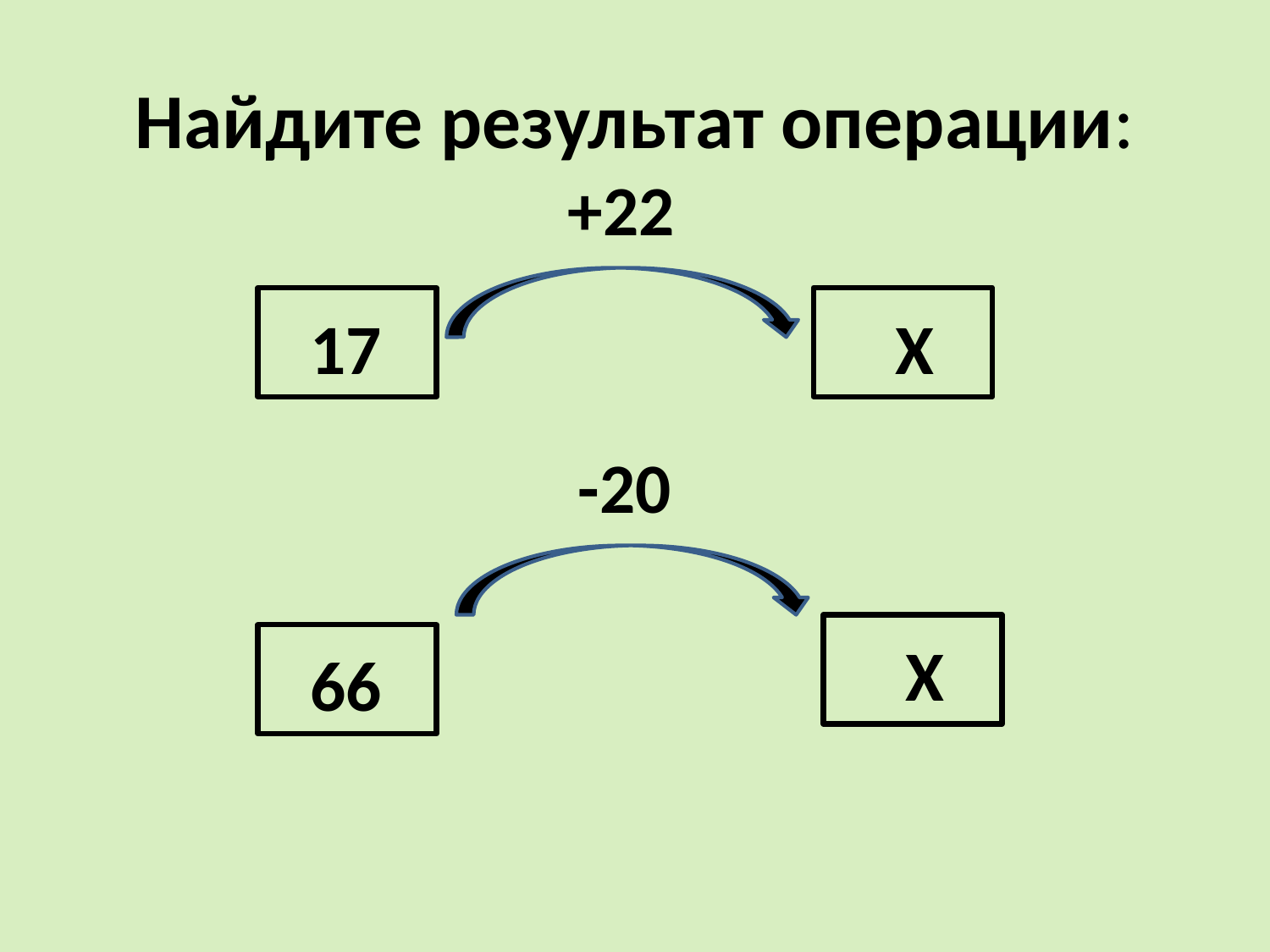

# Найдите результат операции:
+22

17
Х
-20

Х
66